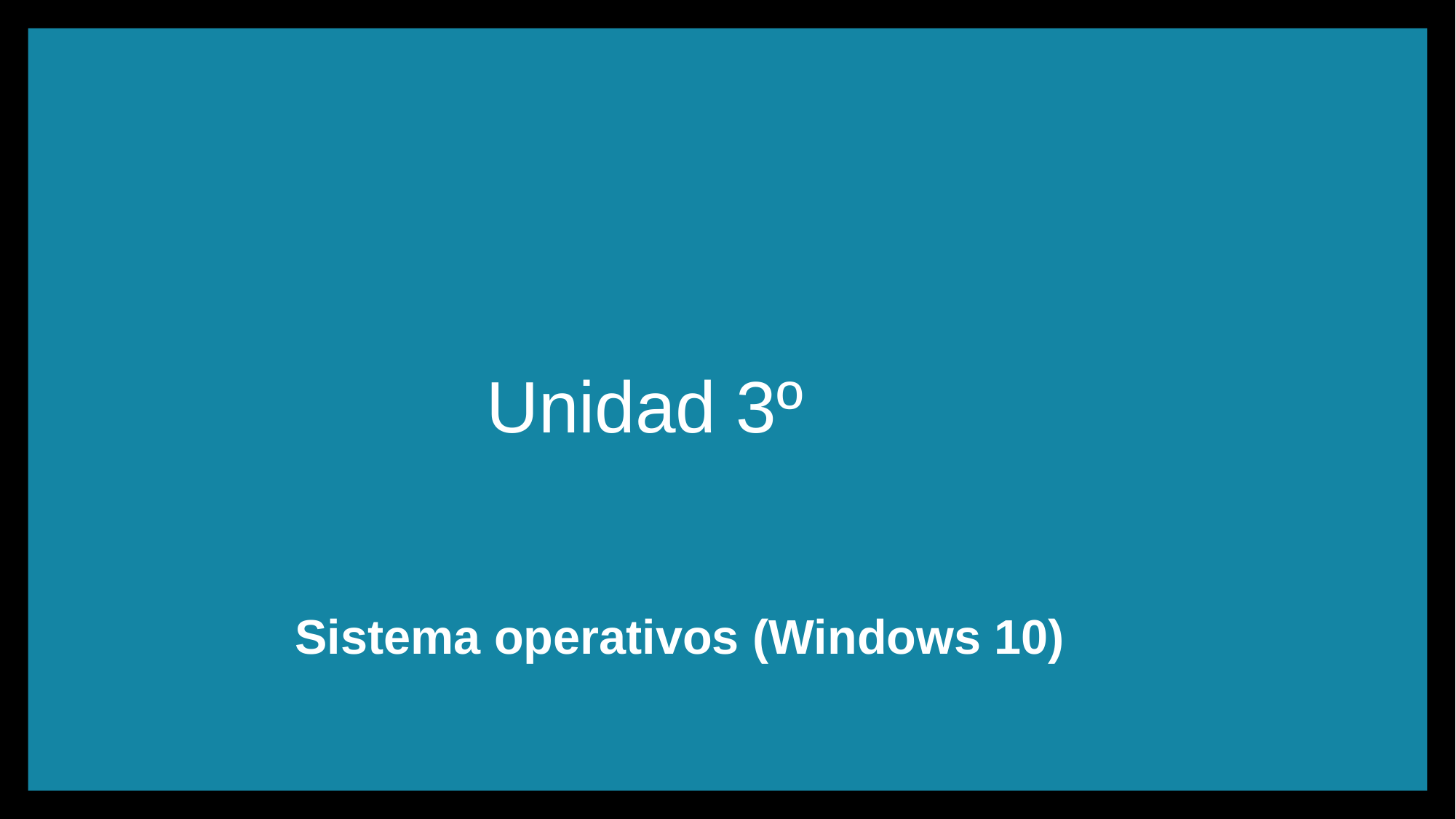

# Unidad 3º
Sistema operativos (Windows 10)